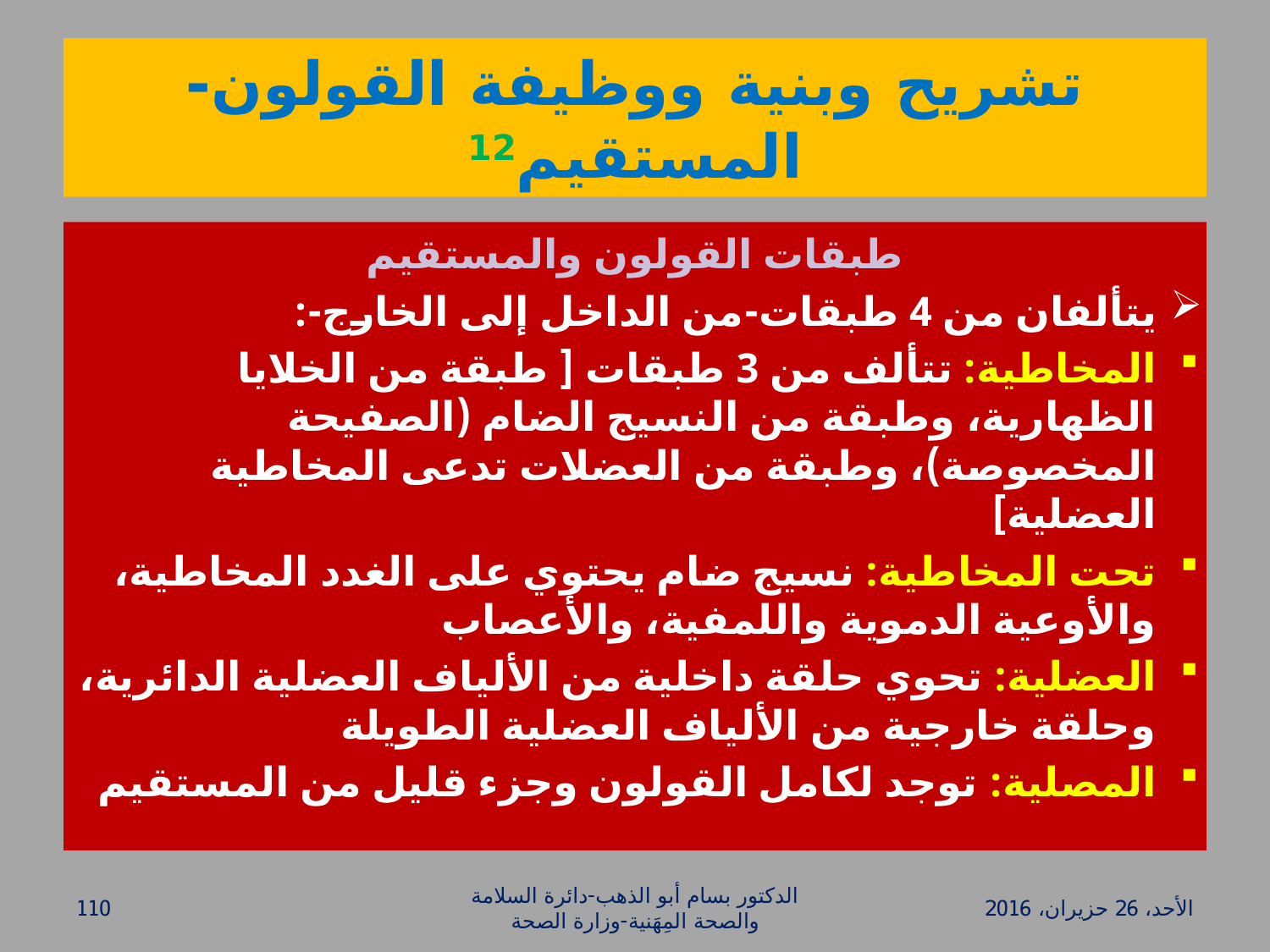

# تشريح وبنية ووظيفة القولون-المستقيم12
طبقات القولون والمستقيم
يتألفان من 4 طبقات-من الداخل إلى الخارج-:
المخاطية: تتألف من 3 طبقات [ طبقة من الخلايا الظهارية، وطبقة من النسيج الضام (الصفيحة المخصوصة)، وطبقة من العضلات تدعى المخاطية العضلية]
تحت المخاطية: نسيج ضام يحتوي على الغدد المخاطية، والأوعية الدموية واللمفية، والأعصاب
العضلية: تحوي حلقة داخلية من الألياف العضلية الدائرية، وحلقة خارجية من الألياف العضلية الطويلة
المصلية: توجد لكامل القولون وجزء قليل من المستقيم
110
الدكتور بسام أبو الذهب-دائرة السلامة والصحة المِهَنية-وزارة الصحة
الأحد، 26 حزيران، 2016